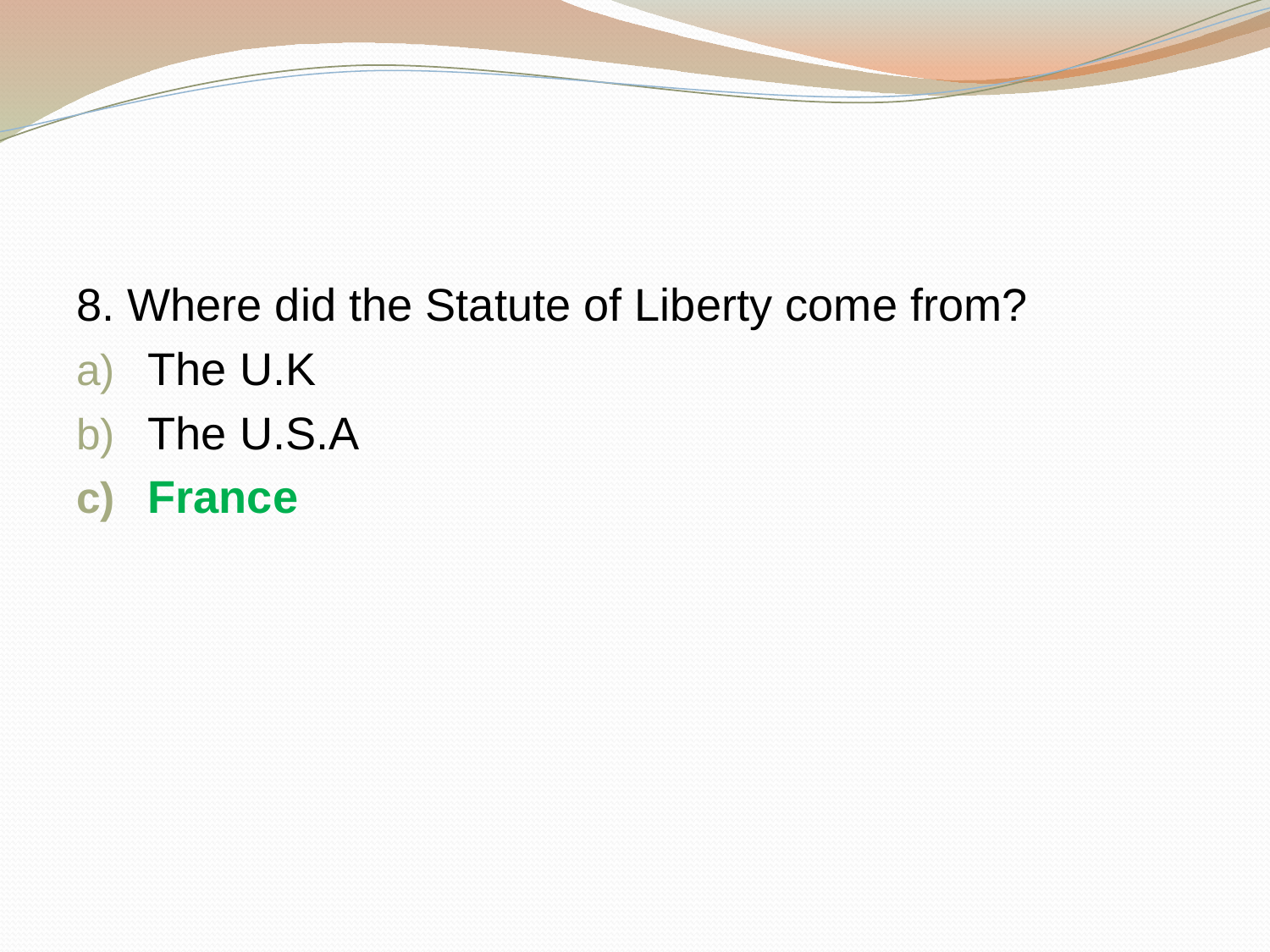

#
8. Where did the Statute of Liberty come from?
The U.K
The U.S.A
France